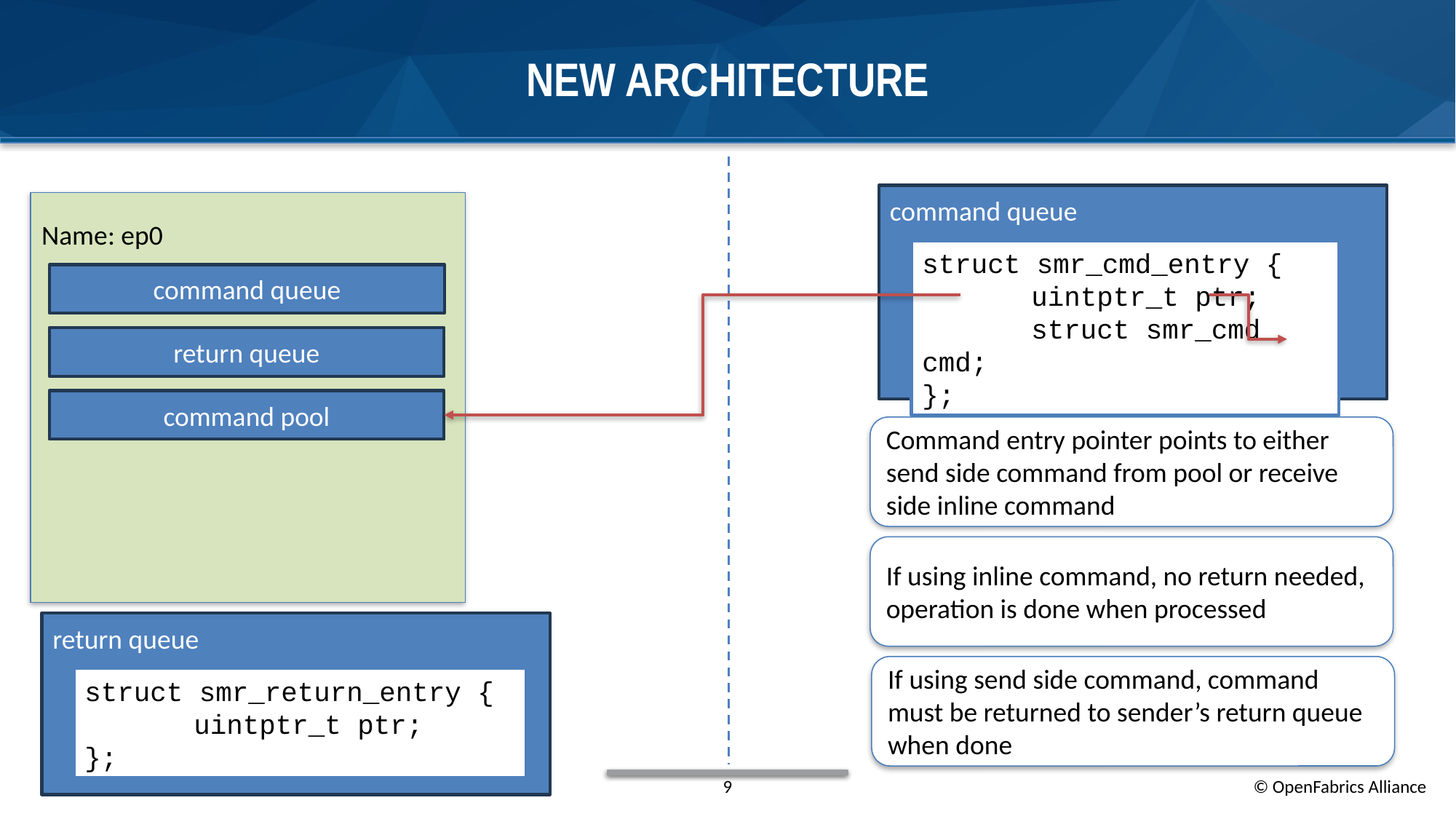

# NEW architecture
command queue

Name: ep0

struct smr_cmd_entry {
	uintptr_t ptr;
	struct smr_cmd cmd;
};
command queue
return queue
command pool
Command entry pointer points to either send side command from pool or receive side inline command
If using inline command, no return needed, operation is done when processed
return queue

If using send side command, command must be returned to sender’s return queue when done
struct smr_return_entry {
	uintptr_t ptr;
};
9
© OpenFabrics Alliance